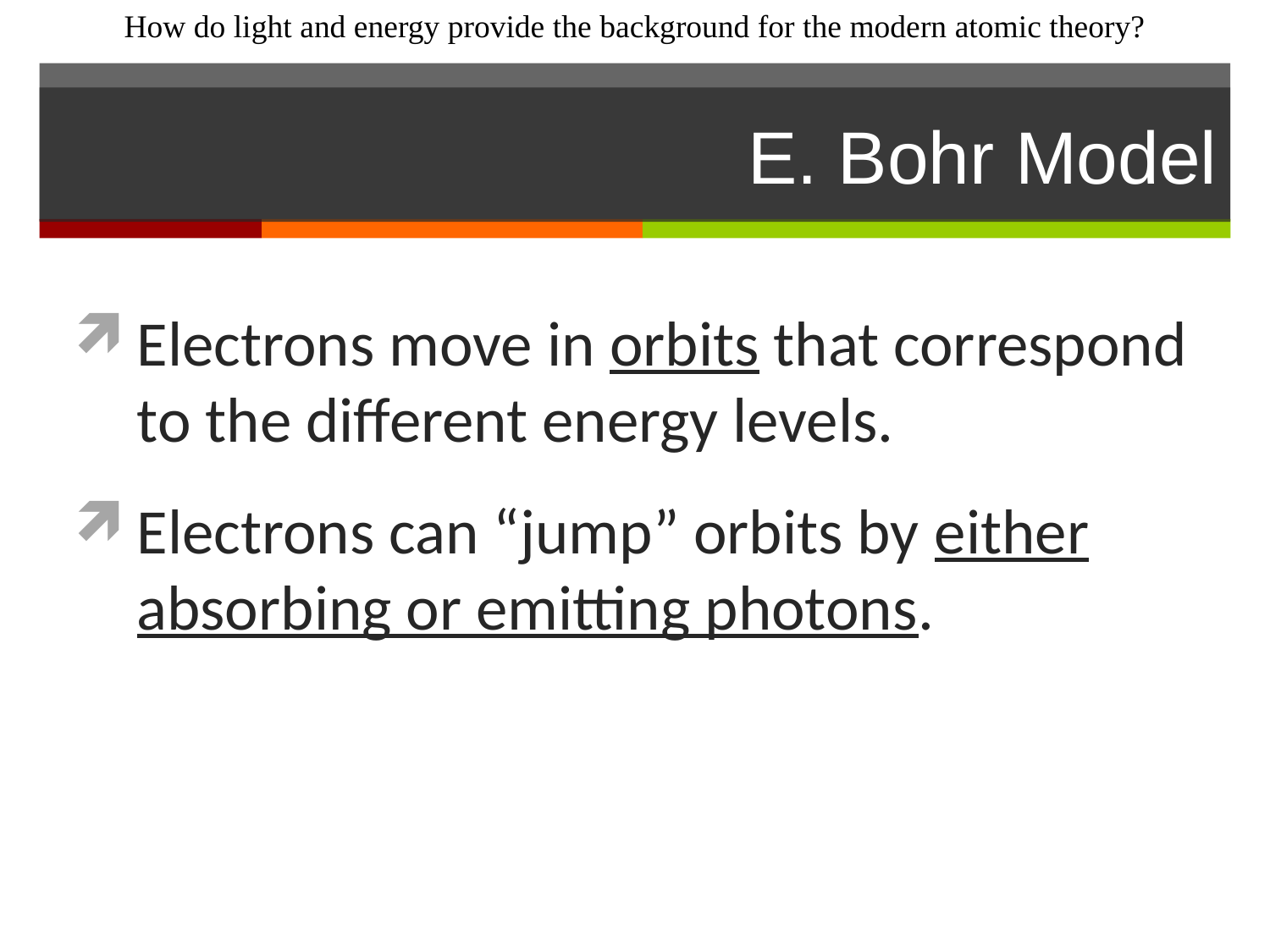

How do light and energy provide the background for the modern atomic theory?
# E. Bohr Model
Electrons move in orbits that correspond to the different energy levels.
Electrons can “jump” orbits by either absorbing or emitting photons.